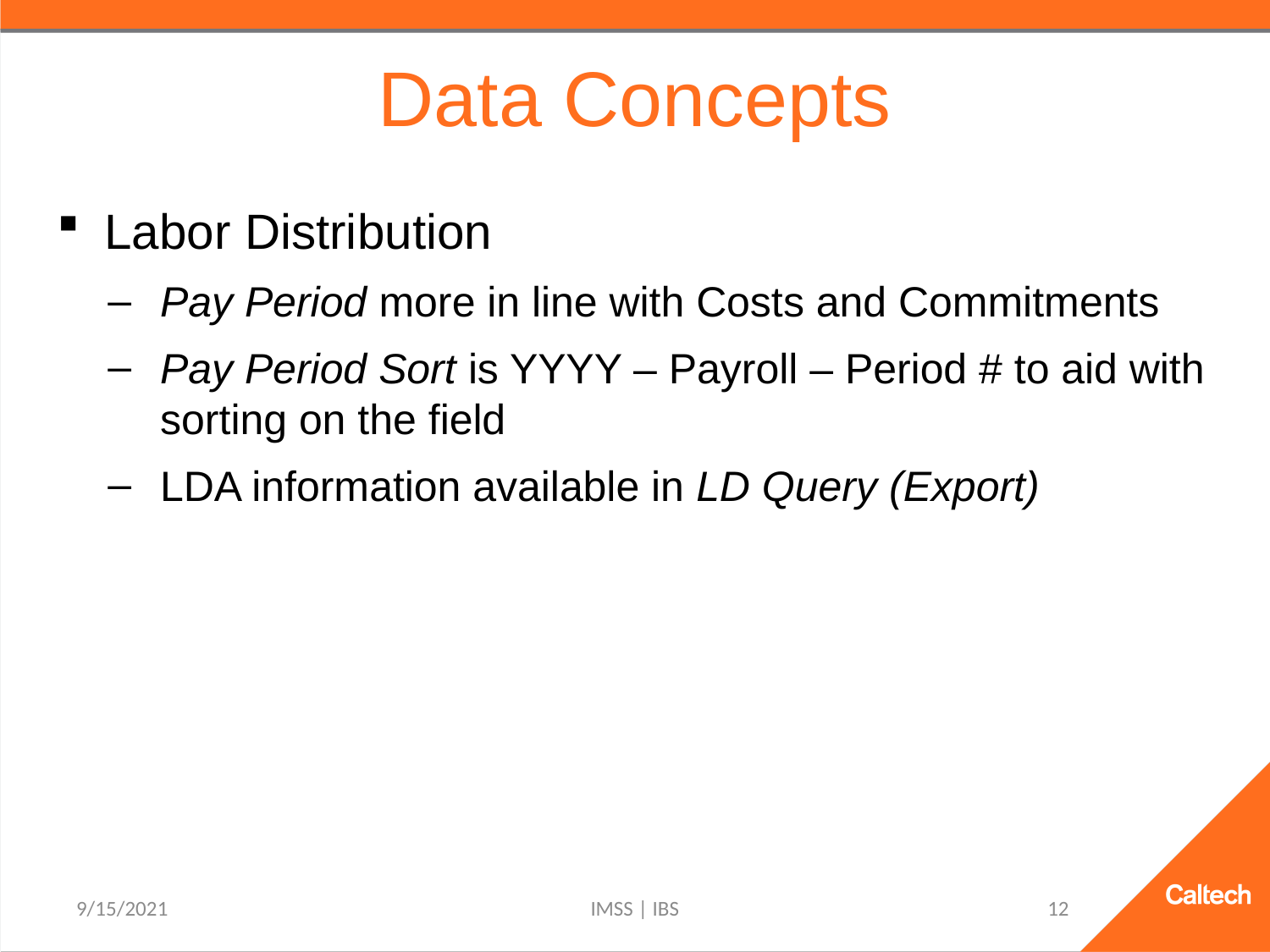

# Data Concepts
Labor Distribution
Pay Period more in line with Costs and Commitments
Pay Period Sort is YYYY – Payroll – Period # to aid with sorting on the field
LDA information available in LD Query (Export)
9/15/2021
IMSS | IBS
12